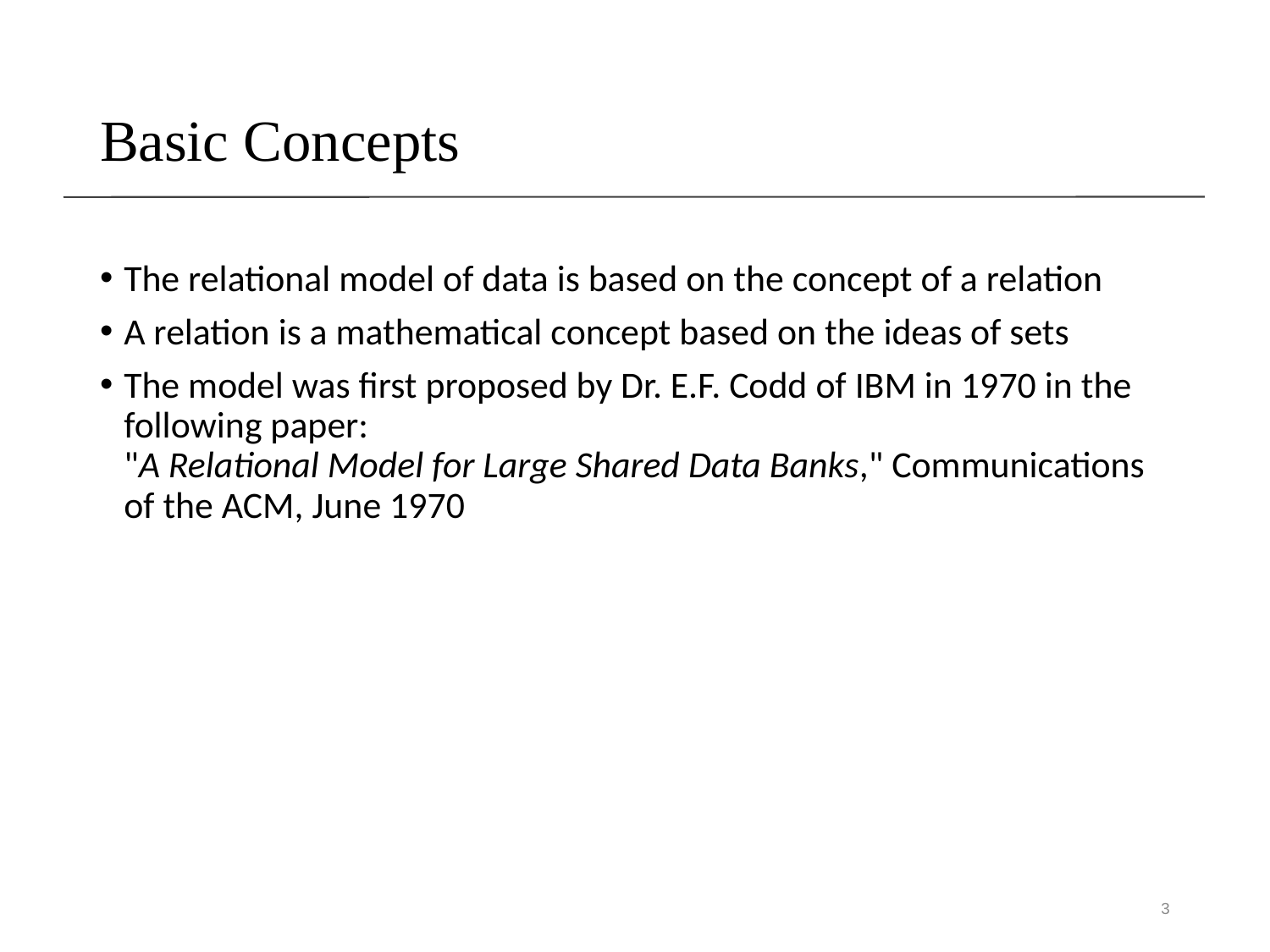

# Basic Concepts
The relational model of data is based on the concept of a relation
A relation is a mathematical concept based on the ideas of sets
The model was first proposed by Dr. E.F. Codd of IBM in 1970 in the following paper:
"A Relational Model for Large Shared Data Banks," Communications of the ACM, June 1970
3